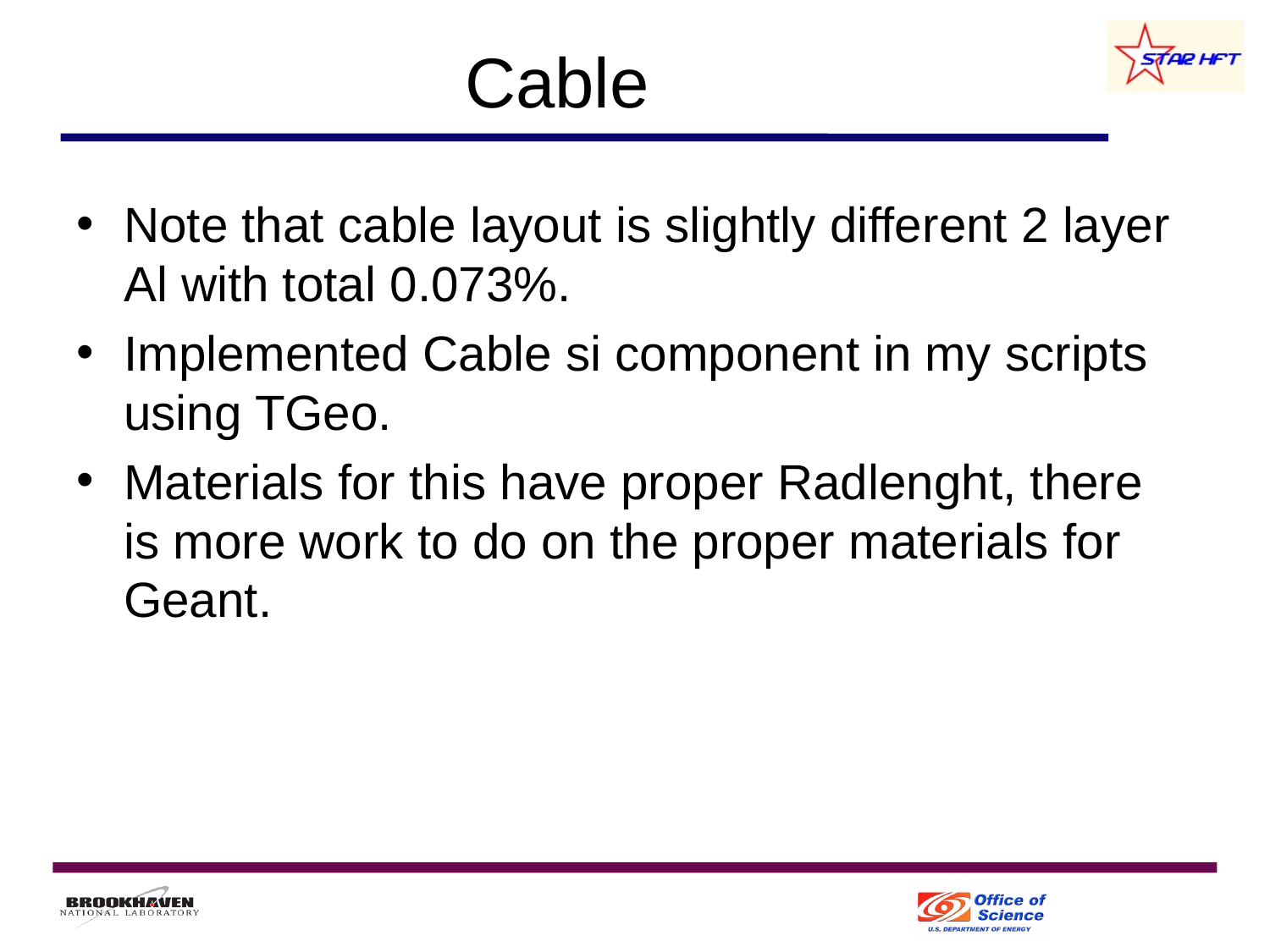

# Cable
Note that cable layout is slightly different 2 layer Al with total 0.073%.
Implemented Cable si component in my scripts using TGeo.
Materials for this have proper Radlenght, there is more work to do on the proper materials for Geant.